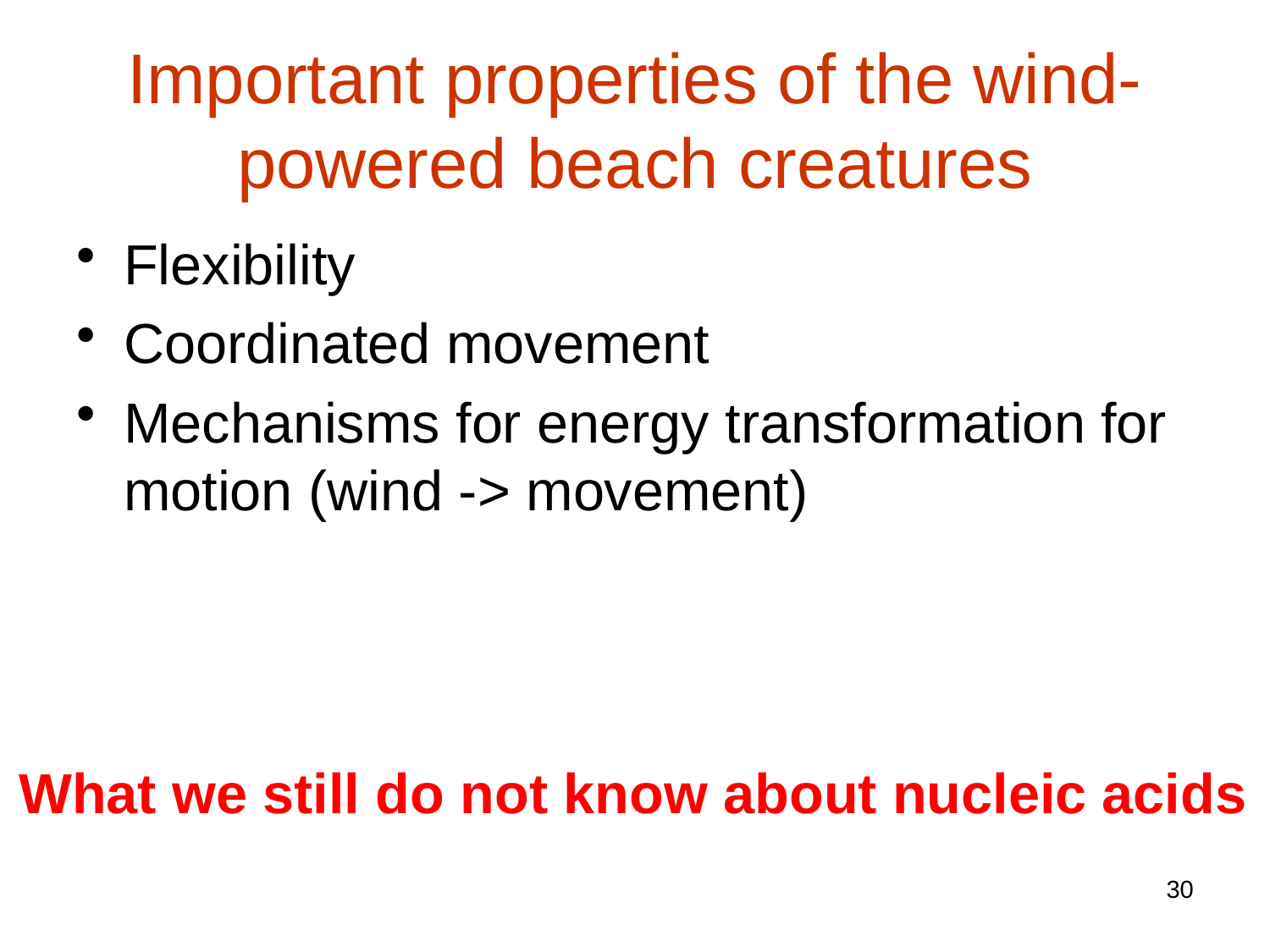

# Important properties of the wind-powered beach creatures
Flexibility
Coordinated movement
Mechanisms for energy transformation for motion (wind -> movement)
What we still do not know about nucleic acids
30